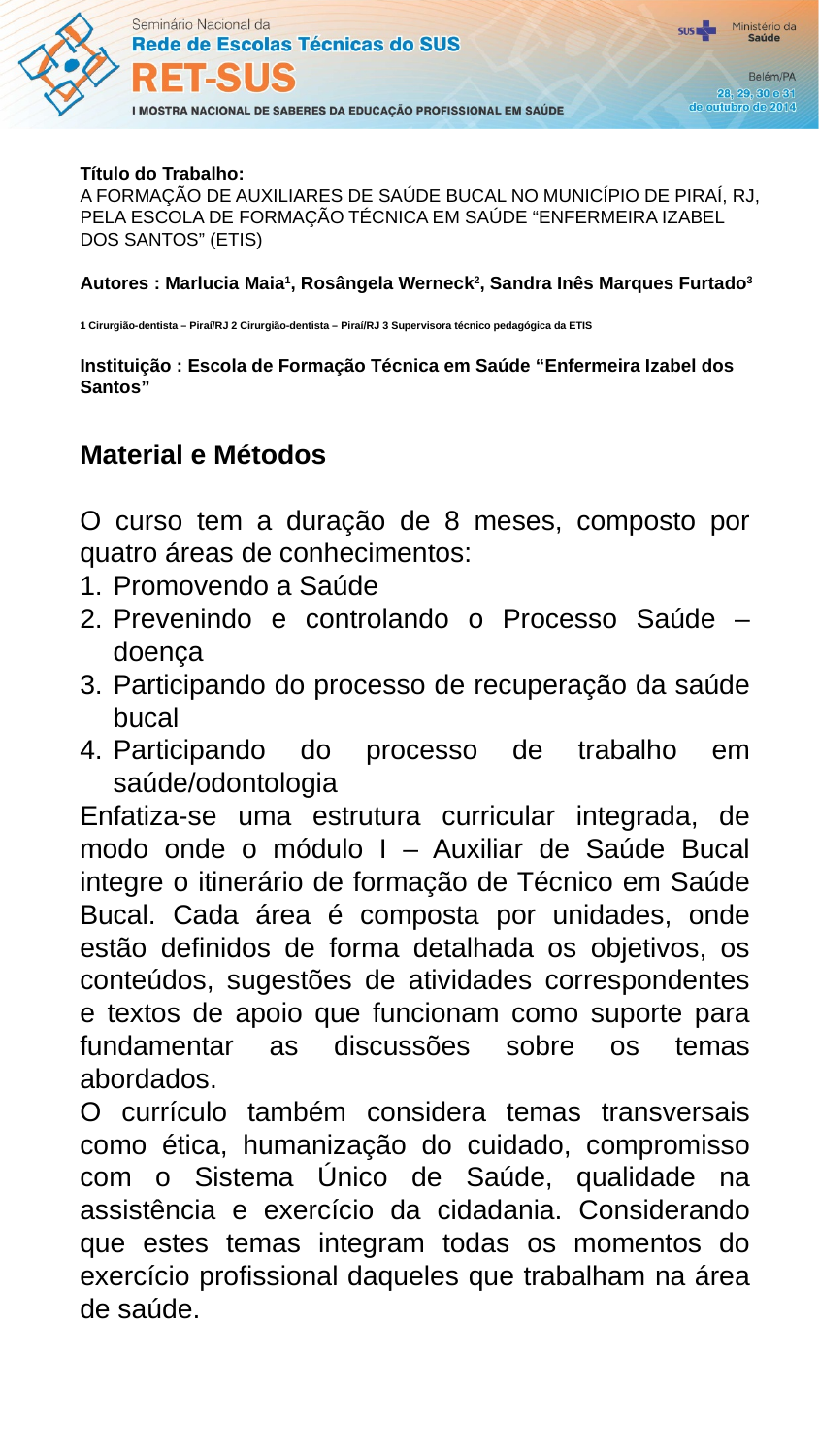

Título do Trabalho:
A FORMAÇÃO DE AUXILIARES DE SAÚDE BUCAL NO MUNICÍPIO DE PIRAÍ, RJ, PELA ESCOLA DE FORMAÇÃO TÉCNICA EM SAÚDE “ENFERMEIRA IZABEL DOS SANTOS” (ETIS)
Autores : Marlucia Maia1, Rosângela Werneck2, Sandra Inês Marques Furtado3
1 Cirurgião-dentista – Piraí/RJ 2 Cirurgião-dentista – Piraí/RJ 3 Supervisora técnico pedagógica da ETIS

Instituição : Escola de Formação Técnica em Saúde “Enfermeira Izabel dos Santos”

Material e Métodos

O curso tem a duração de 8 meses, composto por quatro áreas de conhecimentos:
Promovendo a Saúde
Prevenindo e controlando o Processo Saúde –doença
Participando do processo de recuperação da saúde bucal
Participando do processo de trabalho em saúde/odontologia
Enfatiza-se uma estrutura curricular integrada, de modo onde o módulo I – Auxiliar de Saúde Bucal integre o itinerário de formação de Técnico em Saúde Bucal. Cada área é composta por unidades, onde estão definidos de forma detalhada os objetivos, os conteúdos, sugestões de atividades correspondentes e textos de apoio que funcionam como suporte para fundamentar as discussões sobre os temas abordados.
O currículo também considera temas transversais como ética, humanização do cuidado, compromisso com o Sistema Único de Saúde, qualidade na assistência e exercício da cidadania. Considerando que estes temas integram todas os momentos do exercício profissional daqueles que trabalham na área de saúde.